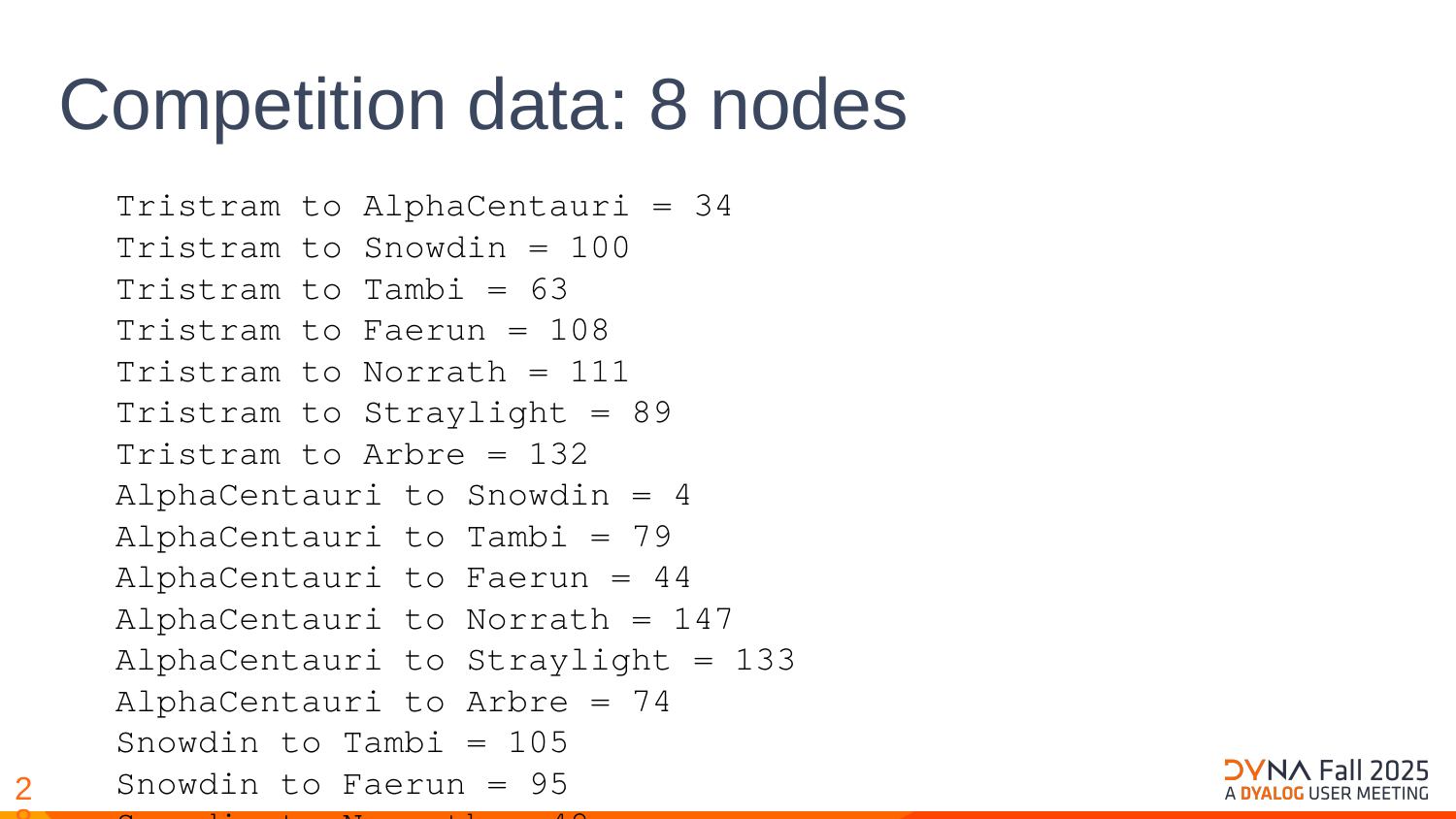

Competition data: 8 nodes
Tristram to AlphaCentauri = 34
Tristram to Snowdin = 100
Tristram to Tambi = 63
Tristram to Faerun = 108
Tristram to Norrath = 111
Tristram to Straylight = 89
Tristram to Arbre = 132
AlphaCentauri to Snowdin = 4
AlphaCentauri to Tambi = 79
AlphaCentauri to Faerun = 44
AlphaCentauri to Norrath = 147
AlphaCentauri to Straylight = 133
AlphaCentauri to Arbre = 74
Snowdin to Tambi = 105
Snowdin to Faerun = 95
Snowdin to Norrath = 48
Snowdin to Straylight = 88
Snowdin to Arbre = 7
Tambi to Faerun = 68
Tambi to Norrath = 134
Tambi to Straylight = 107
Tambi to Arbre = 40
Faerun to Norrath = 11
Faerun to Straylight = 66
Faerun to Arbre = 144
Norrath to Straylight = 115
Norrath to Arbre = 135
Straylight to Arbre = 127
28